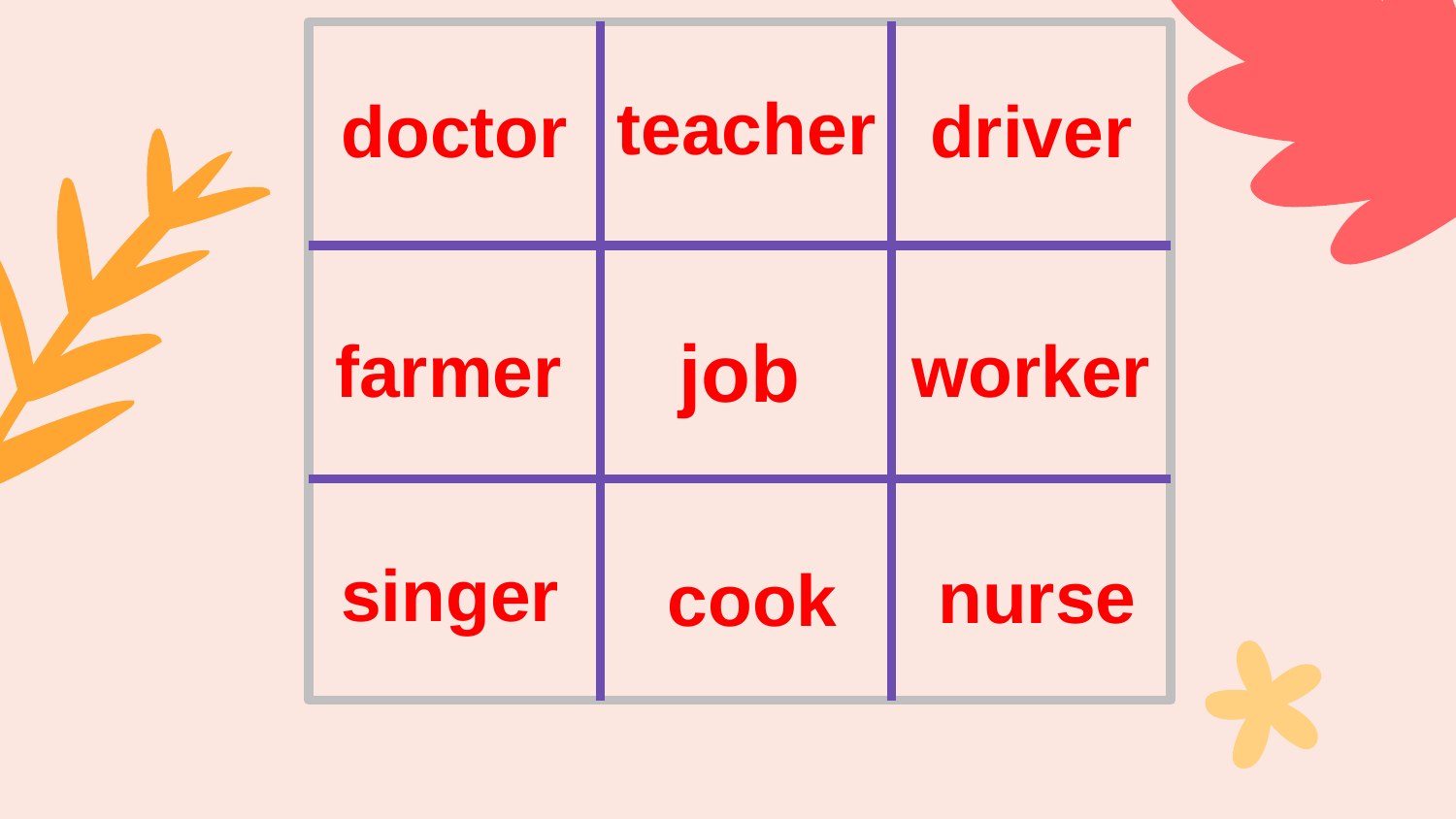

teacher
doctor
driver
job
farmer
worker
singer
nurse
cook